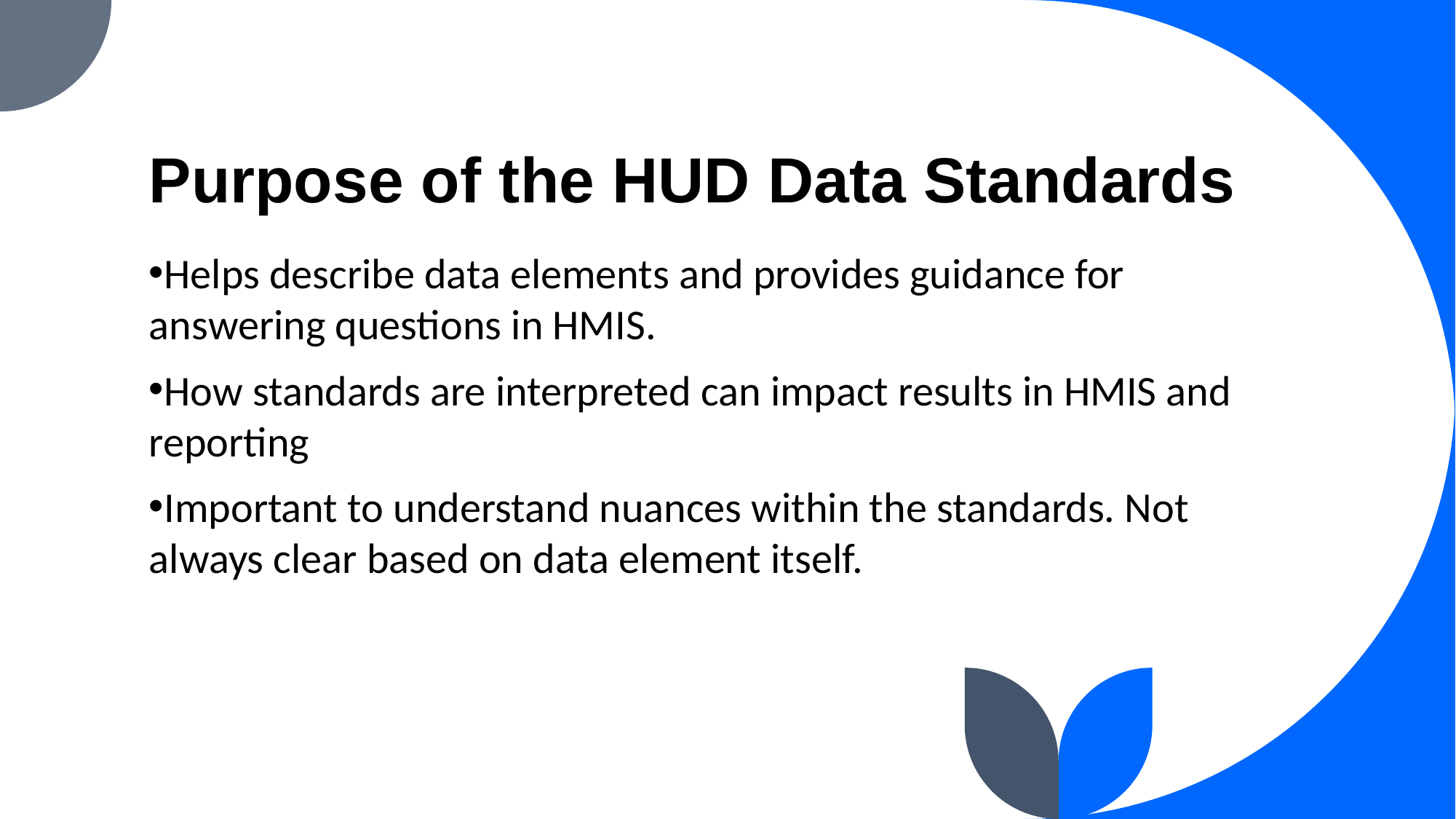

# Purpose of the HUD Data Standards
Helps describe data elements and provides guidance for answering questions in HMIS.
How standards are interpreted can impact results in HMIS and reporting
Important to understand nuances within the standards. Not always clear based on data element itself.